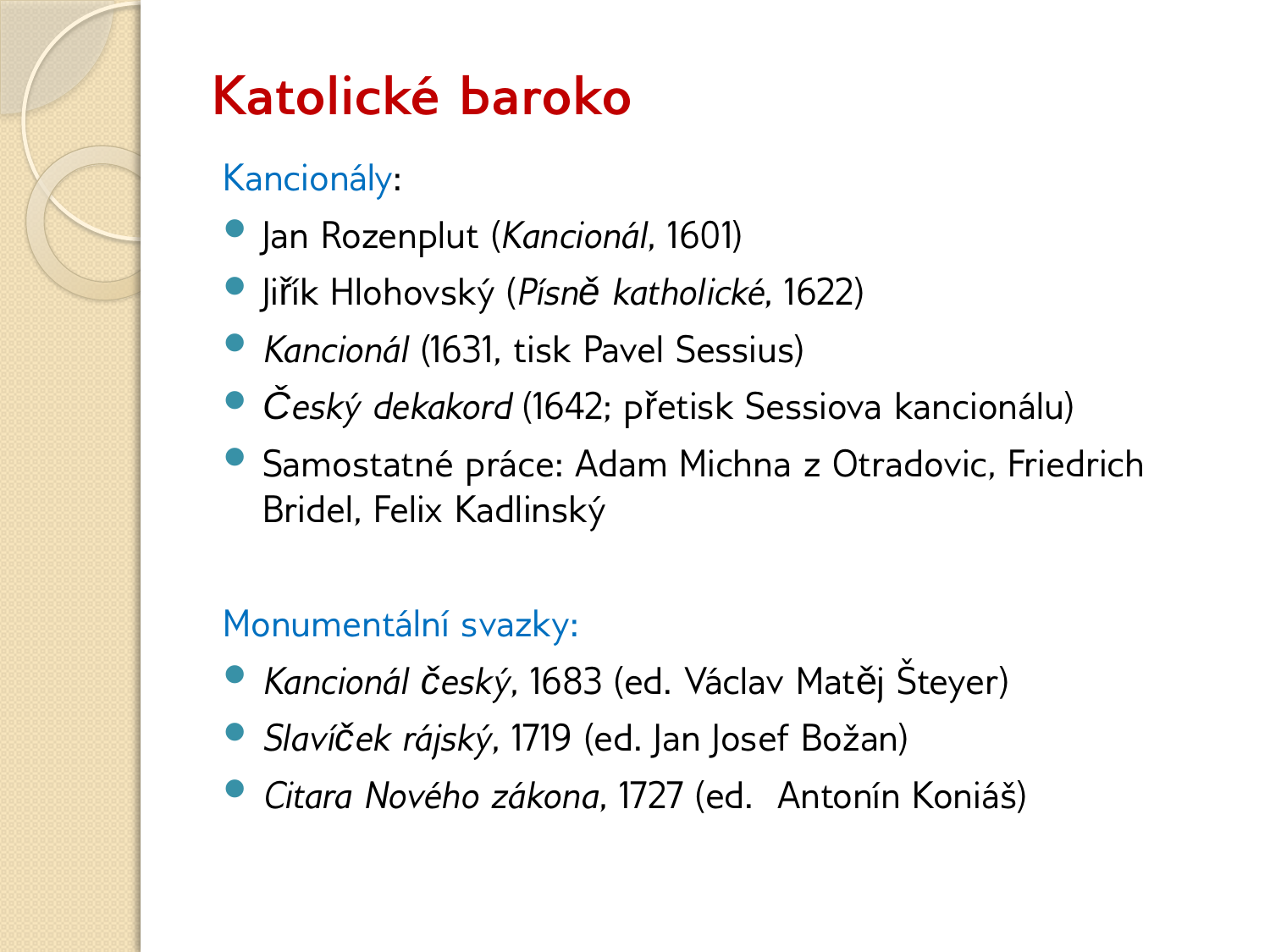

# Katolické baroko
Kancionály:
Jan Rozenplut (Kancionál, 1601)
Jiřík Hlohovský (Písně katholické, 1622)
Kancionál (1631, tisk Pavel Sessius)
Český dekakord (1642; přetisk Sessiova kancionálu)
Samostatné práce: Adam Michna z Otradovic, Friedrich Bridel, Felix Kadlinský

Monumentální svazky:
Kancionál český, 1683 (ed. Václav Matěj Šteyer)
Slavíček rájský, 1719 (ed. Jan Josef Božan)
Citara Nového zákona, 1727 (ed.  Antonín Koniáš)